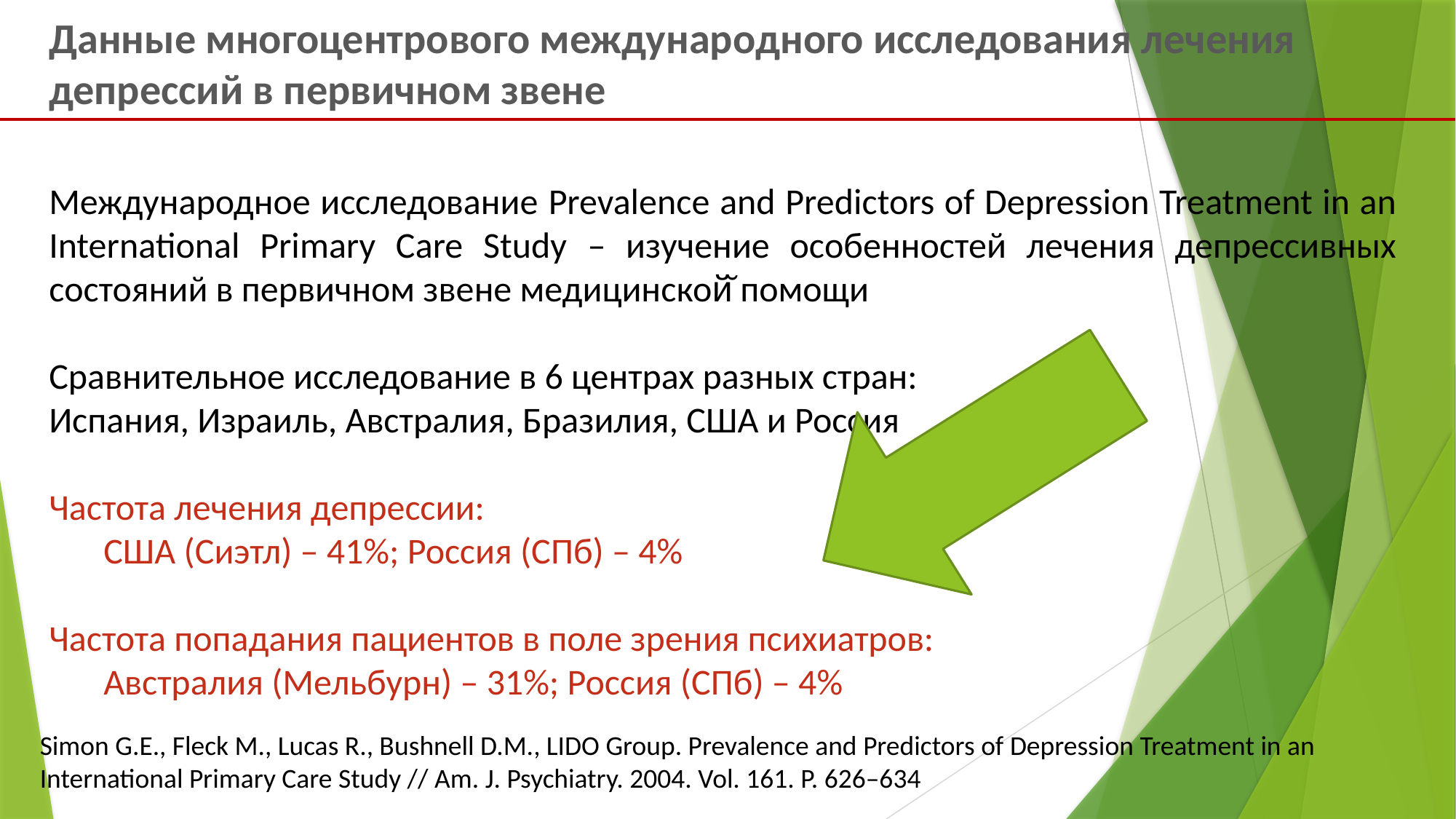

Данные многоцентрового международного исследования лечения депрессий в первичном звене
Международное исследование Prevalence and Predictors of Depression Treatment in an International Primary Care Study – изучение особенностей лечения депрессивных состояний в первичном звене медицинской̆ помощи

Сравнительное исследование в 6 центрах разных стран:
Испания, Израиль, Австралия, Бразилия, США и Россия

Частота лечения депрессии:
США (Сиэтл) – 41%; Россия (СПб) – 4%

Частота попадания пациентов в поле зрения психиатров:
Австралия (Мельбурн) – 31%; Россия (СПб) – 4%

Simon G.E., Fleck М., Lucas R., Bushnell D.M., LIDO Group. Prevalence and Predictors of Depression Treatment in an International Primary Care Study // Am. J. Psychiatry. 2004. Vol. 161. P. 626–634